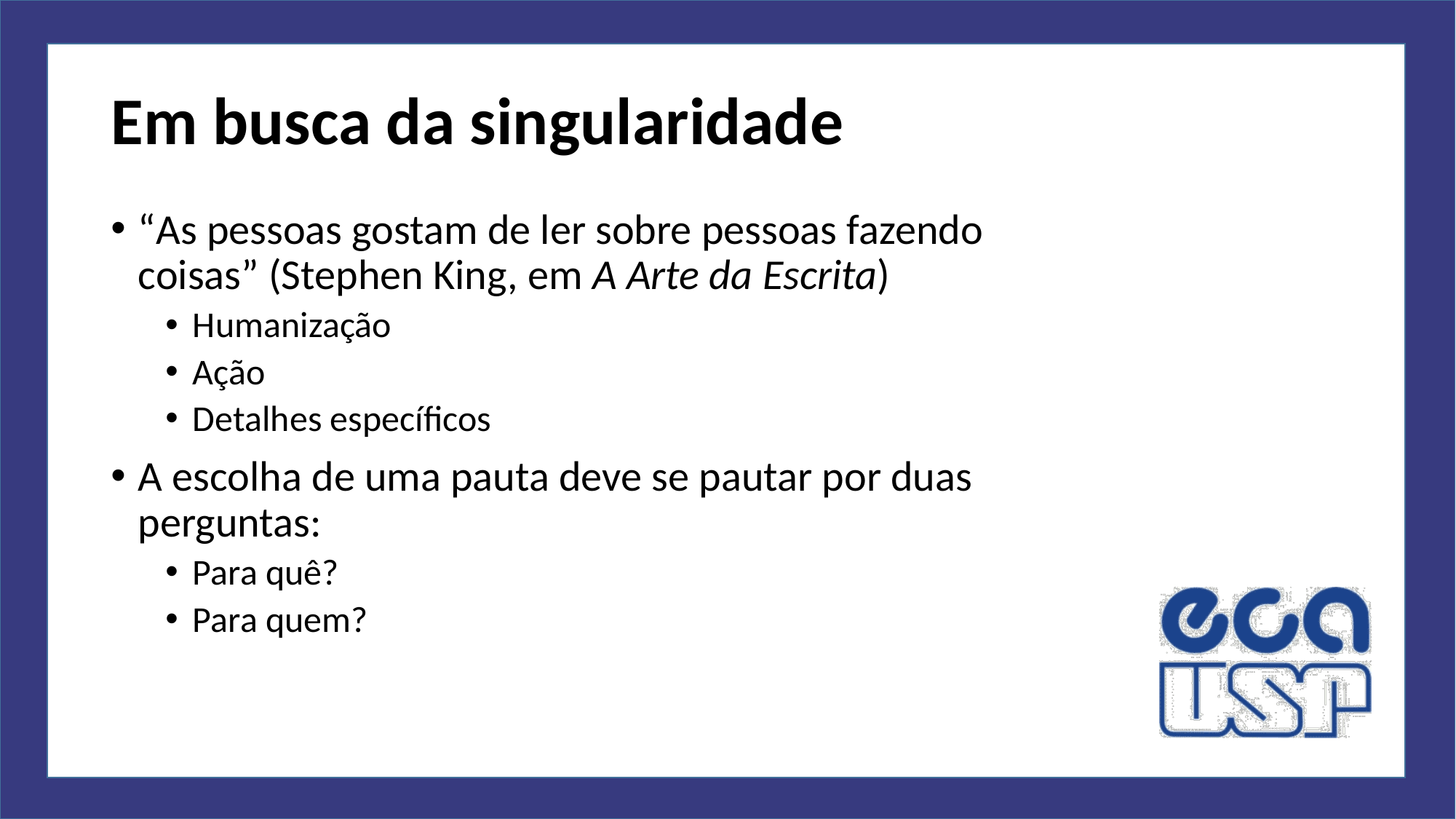

# Em busca da singularidade
“As pessoas gostam de ler sobre pessoas fazendo coisas” (Stephen King, em A Arte da Escrita)
Humanização
Ação
Detalhes específicos
A escolha de uma pauta deve se pautar por duas perguntas:
Para quê?
Para quem?